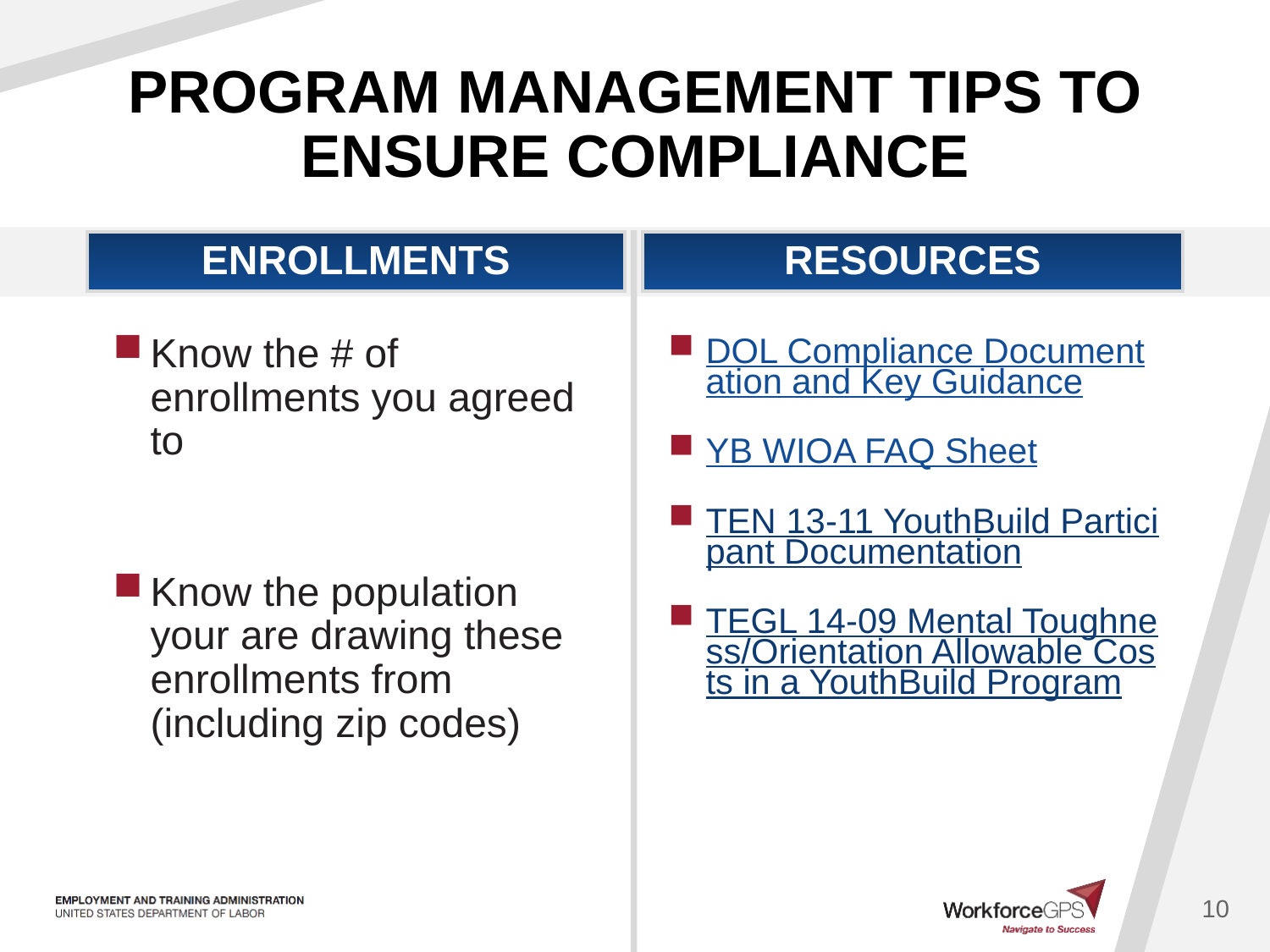

# PROGRAM MANAGEMENT TIPS TO ENSURE COMPLIANCE
ENROLLMENTS
RESOURCES
Know the # of enrollments you agreed to

Know the population your are drawing these enrollments from (including zip codes)
DOL Compliance Documentation and Key Guidance
YB WIOA FAQ Sheet
TEN 13-11 YouthBuild Participant Documentation
TEGL 14-09 Mental Toughness/Orientation Allowable Costs in a YouthBuild Program

10